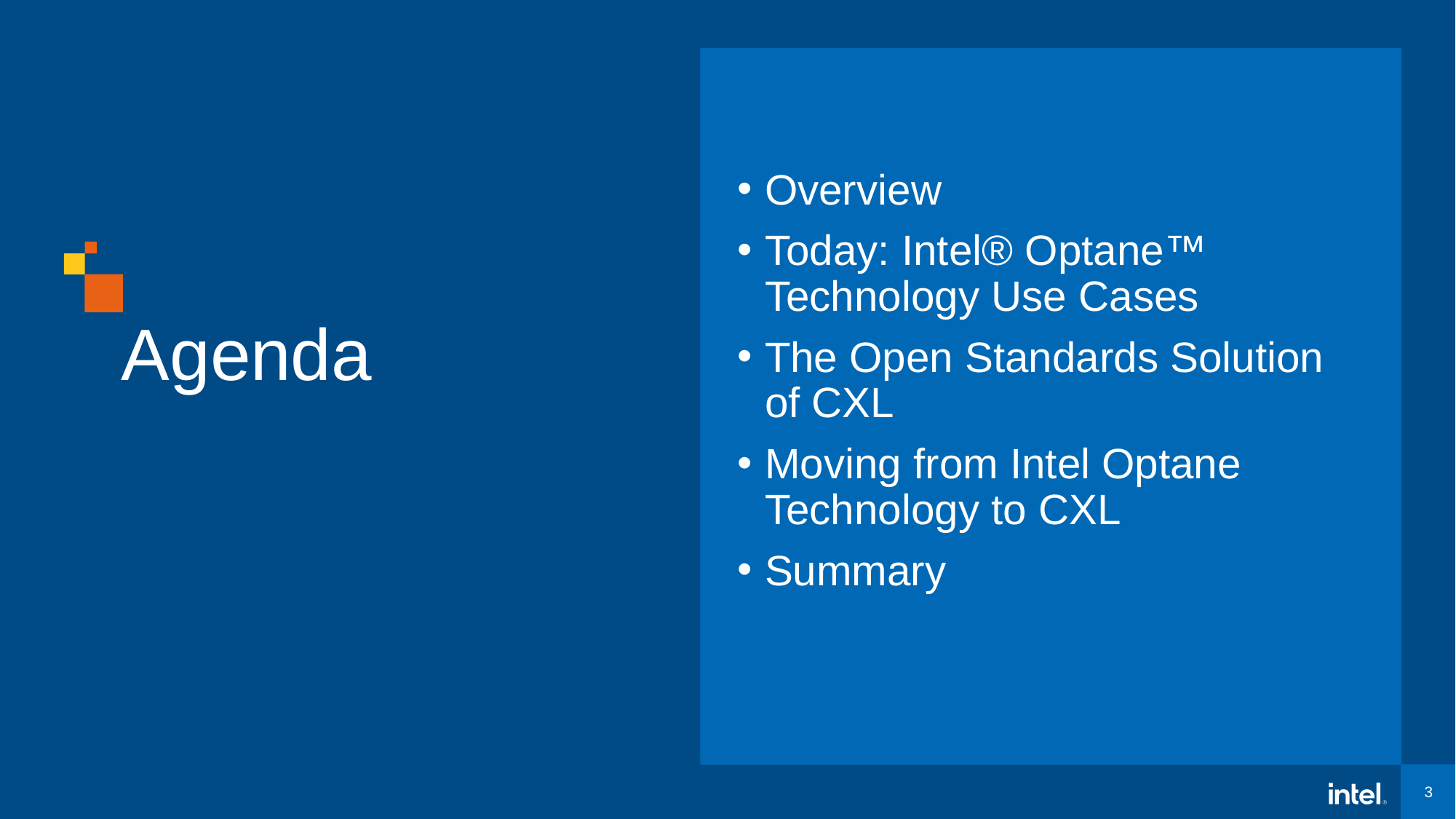

Overview
Today: Intel® Optane™ Technology Use Cases
The Open Standards Solution
of CXL
Moving from Intel Optane Technology to CXL
Summary

# Agenda